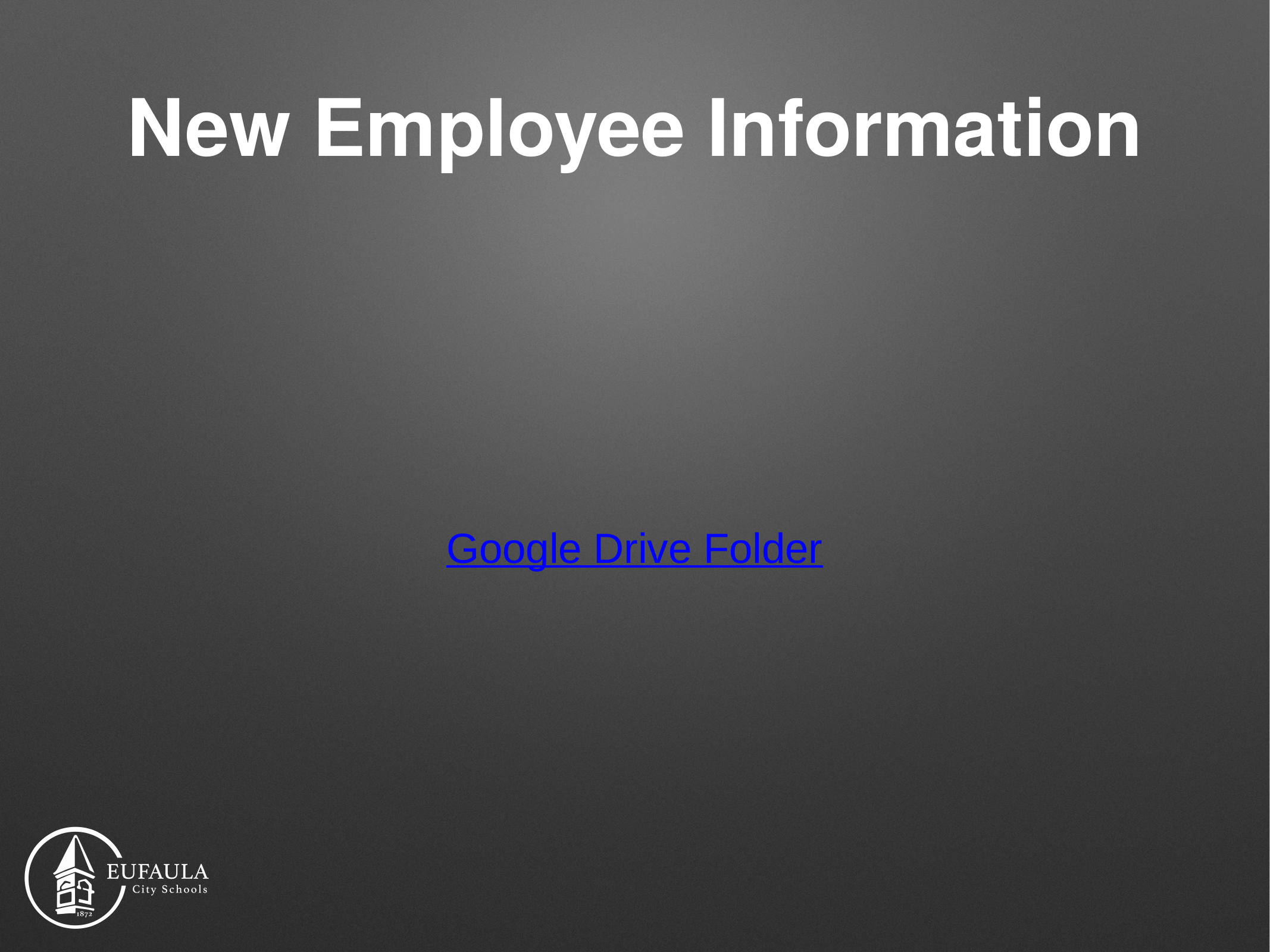

# New Employee Information
Google Drive Folder